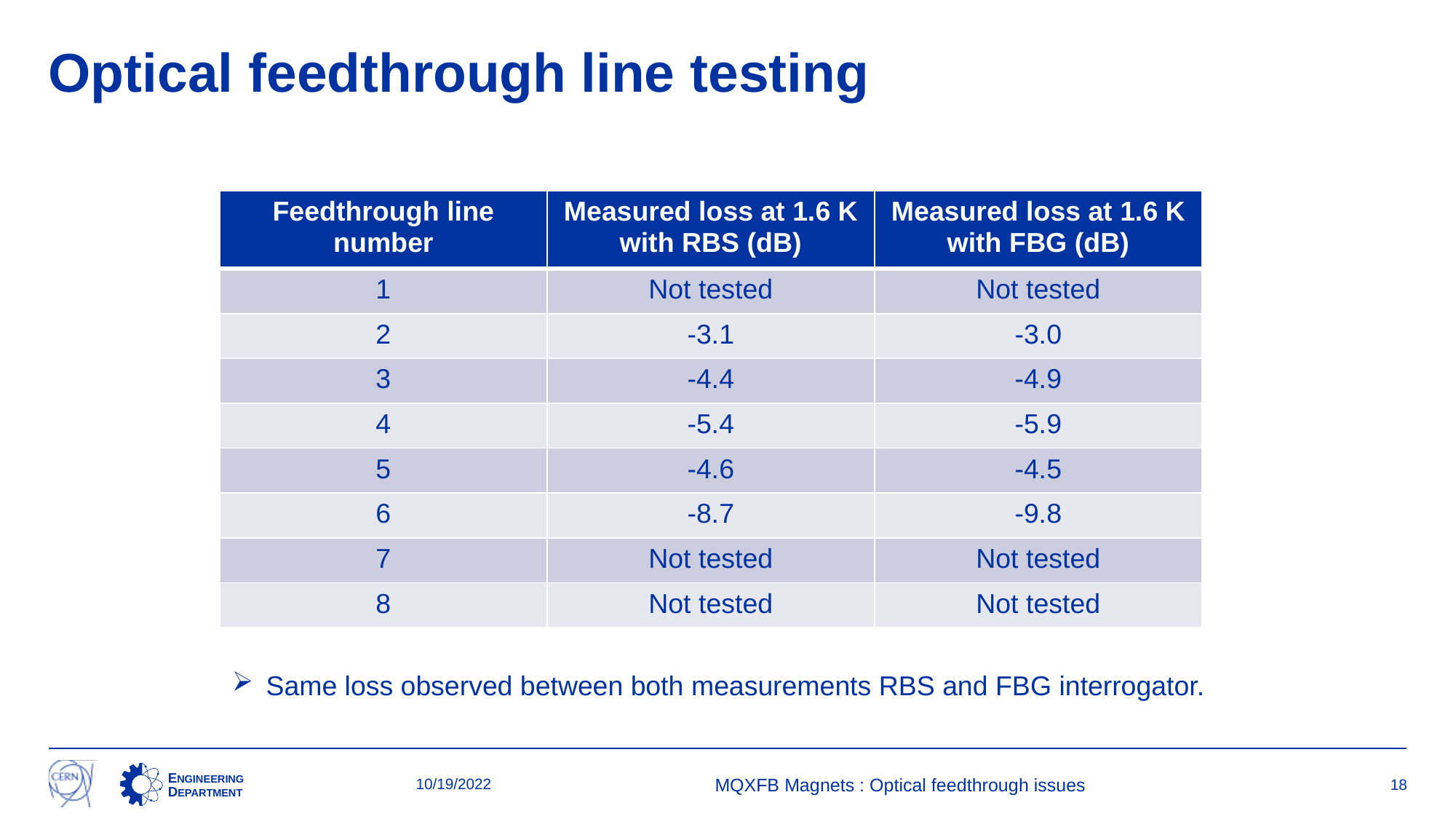

# Optical feedthrough line testing
| Feedthrough line number | Measured loss at 1.6 K with RBS (dB) | Measured loss at 1.6 K with FBG (dB) |
| --- | --- | --- |
| 1 | Not tested | Not tested |
| 2 | -3.1 | -3.0 |
| 3 | -4.4 | -4.9 |
| 4 | -5.4 | -5.9 |
| 5 | -4.6 | -4.5 |
| 6 | -8.7 | -9.8 |
| 7 | Not tested | Not tested |
| 8 | Not tested | Not tested |
Same loss observed between both measurements RBS and FBG interrogator.
10/19/2022
MQXFB Magnets : Optical feedthrough issues
18